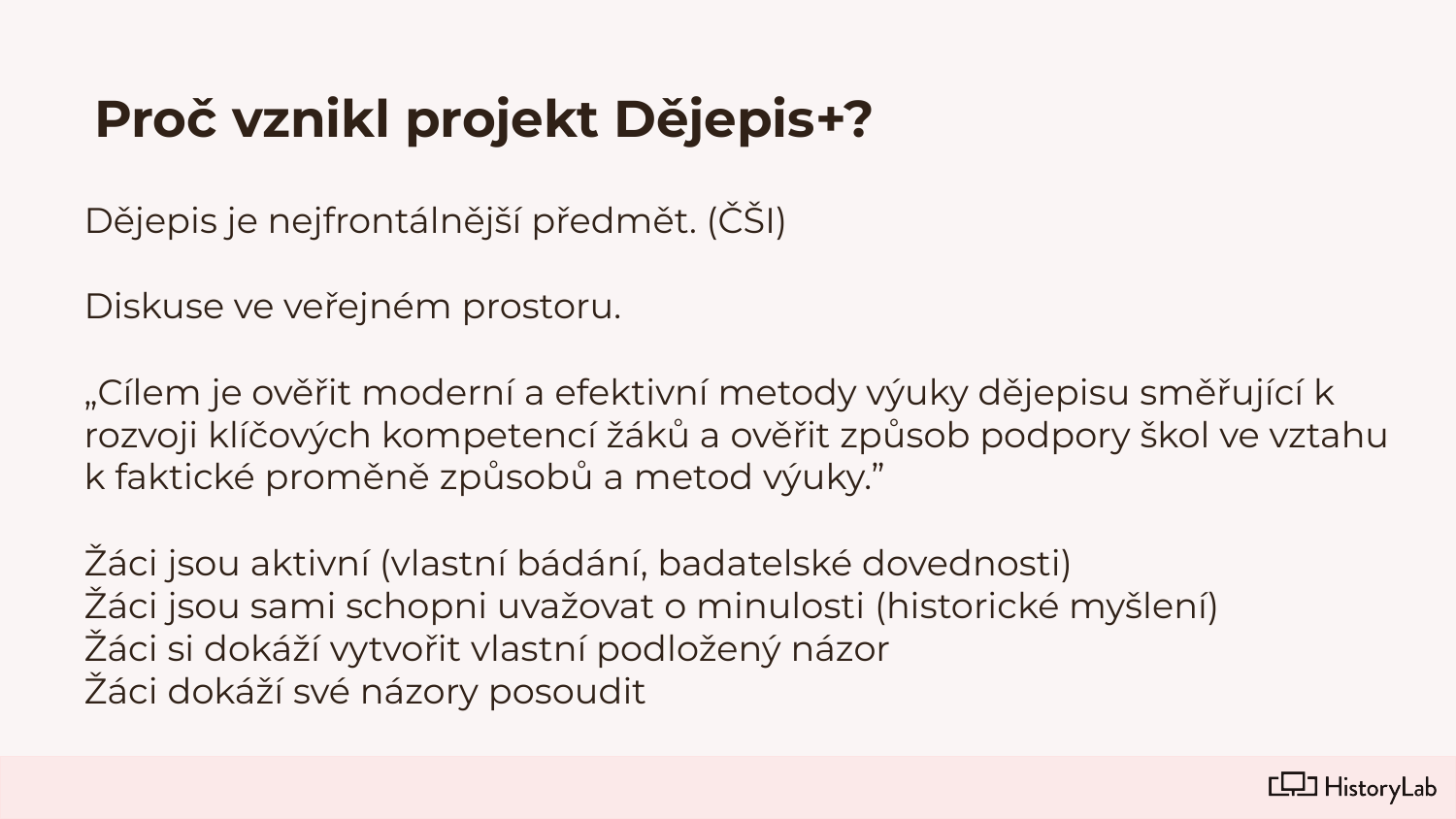

# Proč vznikl projekt Dějepis+?
Dějepis je nejfrontálnější předmět. (ČŠI)

Diskuse ve veřejném prostoru.

„Cílem je ověřit moderní a efektivní metody výuky dějepisu směřující k rozvoji klíčových kompetencí žáků a ověřit způsob podpory škol ve vztahu k faktické proměně způsobů a metod výuky.”

Žáci jsou aktivní (vlastní bádání, badatelské dovednosti)
Žáci jsou sami schopni uvažovat o minulosti (historické myšlení)
Žáci si dokáží vytvořit vlastní podložený názor
Žáci dokáží své názory posoudit